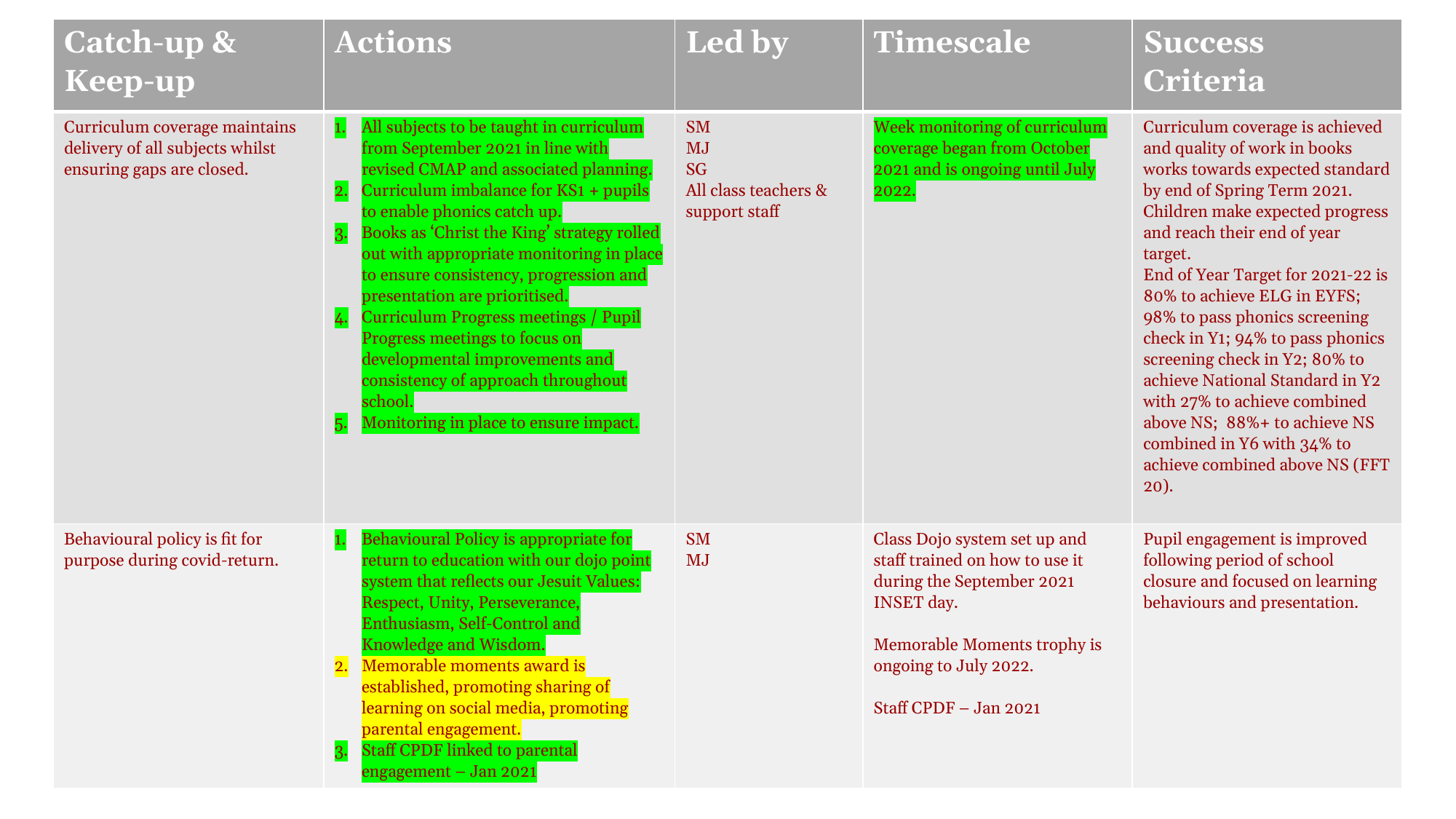

| Catch-up & Keep-up | Actions | Led by | Timescale | Success Criteria |
| --- | --- | --- | --- | --- |
| Curriculum coverage maintains delivery of all subjects whilst ensuring gaps are closed. | All subjects to be taught in curriculum from September 2021 in line with revised CMAP and associated planning. Curriculum imbalance for KS1 + pupils to enable phonics catch up. Books as ‘Christ the King’ strategy rolled out with appropriate monitoring in place to ensure consistency, progression and presentation are prioritised. Curriculum Progress meetings / Pupil Progress meetings to focus on developmental improvements and consistency of approach throughout school. Monitoring in place to ensure impact. | SM MJ SG All class teachers & support staff | Week monitoring of curriculum coverage began from October 2021 and is ongoing until July 2022. | Curriculum coverage is achieved and quality of work in books works towards expected standard by end of Spring Term 2021. Children make expected progress and reach their end of year target. End of Year Target for 2021-22 is 80% to achieve ELG in EYFS; 98% to pass phonics screening check in Y1; 94% to pass phonics screening check in Y2; 80% to achieve National Standard in Y2 with 27% to achieve combined above NS; 88%+ to achieve NS combined in Y6 with 34% to achieve combined above NS (FFT 20). |
| Behavioural policy is fit for purpose during covid-return. | Behavioural Policy is appropriate for return to education with our dojo point system that reflects our Jesuit Values: Respect, Unity, Perseverance, Enthusiasm, Self-Control and Knowledge and Wisdom. Memorable moments award is established, promoting sharing of learning on social media, promoting parental engagement. Staff CPDF linked to parental engagement – Jan 2021 | SM MJ | Class Dojo system set up and staff trained on how to use it during the September 2021 INSET day. Memorable Moments trophy is ongoing to July 2022. Staff CPDF – Jan 2021 | Pupil engagement is improved following period of school closure and focused on learning behaviours and presentation. |